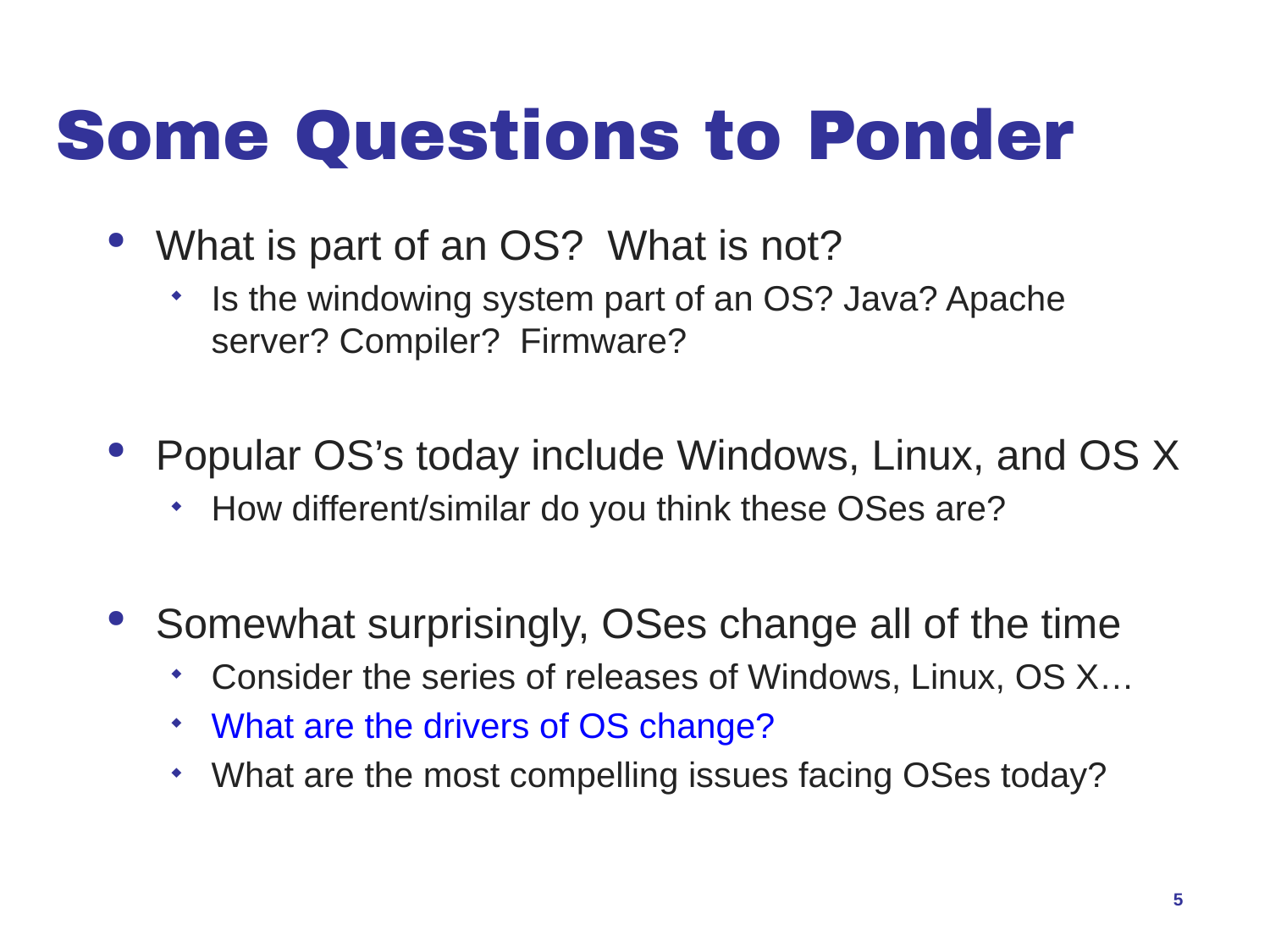

# Some Questions to Ponder
What is part of an OS?  What is not?
Is the windowing system part of an OS? Java? Apache server? Compiler?  Firmware?

Popular OS’s today include Windows, Linux, and OS X
How different/similar do you think these OSes are?

Somewhat surprisingly, OSes change all of the time
Consider the series of releases of Windows, Linux, OS X…
What are the drivers of OS change?
What are the most compelling issues facing OSes today?

5